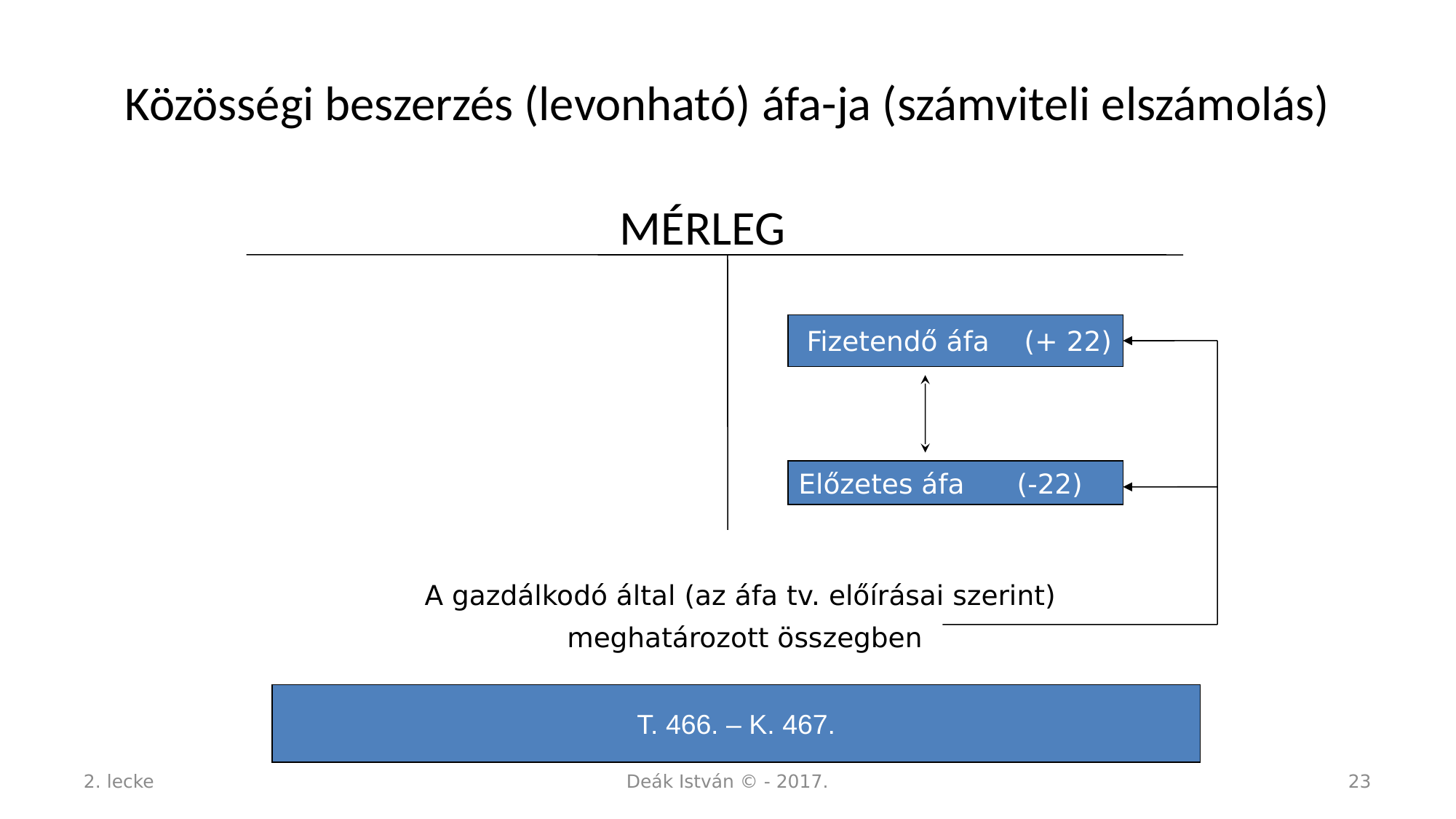

# Közösségi beszerzés (levonható) áfa-ja (számviteli elszámolás)
       MÉRLEG

 Fizetendő áfa    (+ 22)

Előzetes áfa      (-22)

A gazdálkodó által (az áfa tv. előírásai szerint)
 meghatározott összegben

T. 466. – K. 467.
2. lecke
Deák István © - 2017.
23